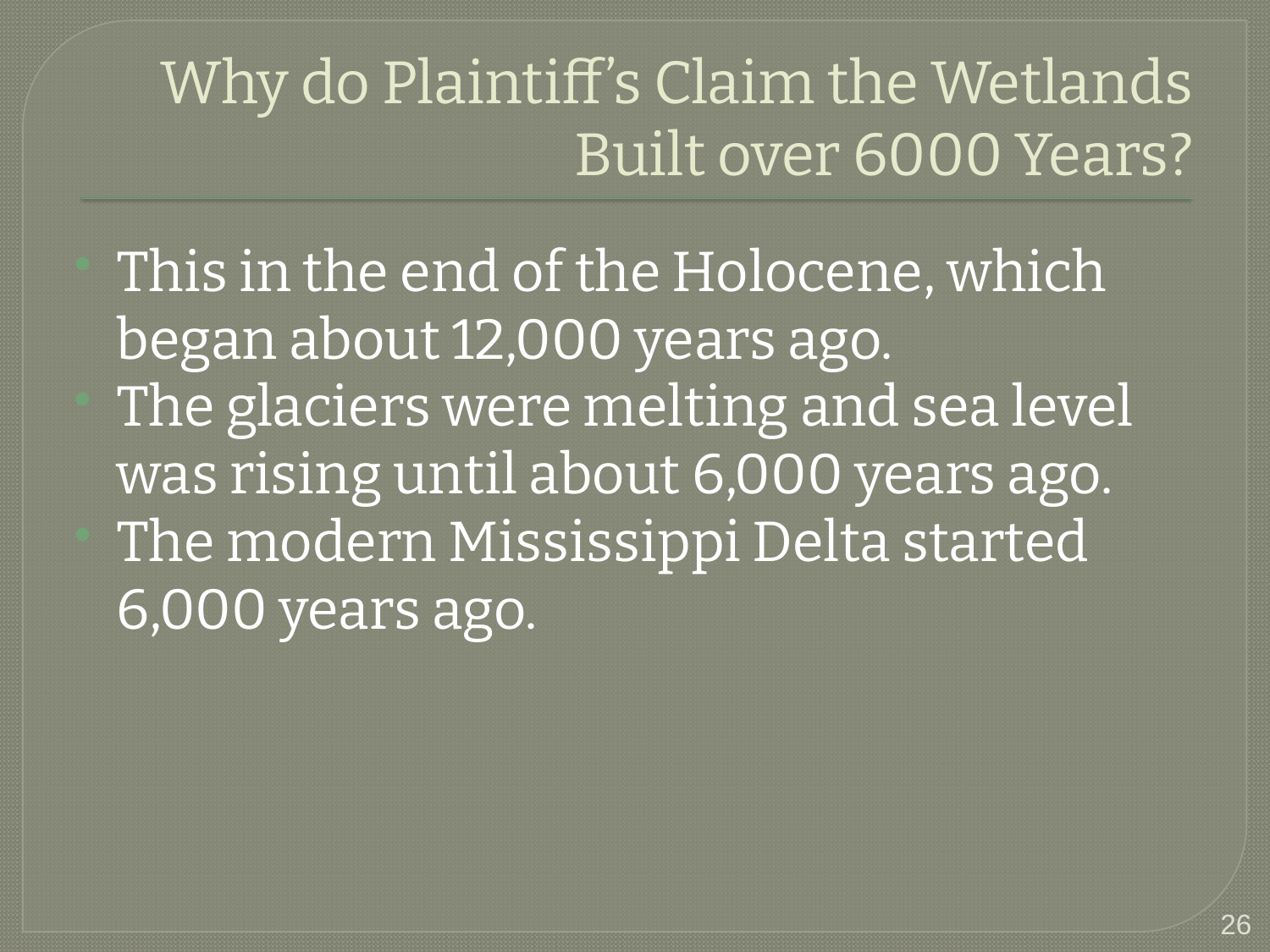

# Why do Plaintiff’s Claim the Wetlands Built over 6000 Years?
This in the end of the Holocene, which began about 12,000 years ago.
The glaciers were melting and sea level was rising until about 6,000 years ago.
The modern Mississippi Delta started 6,000 years ago.

26